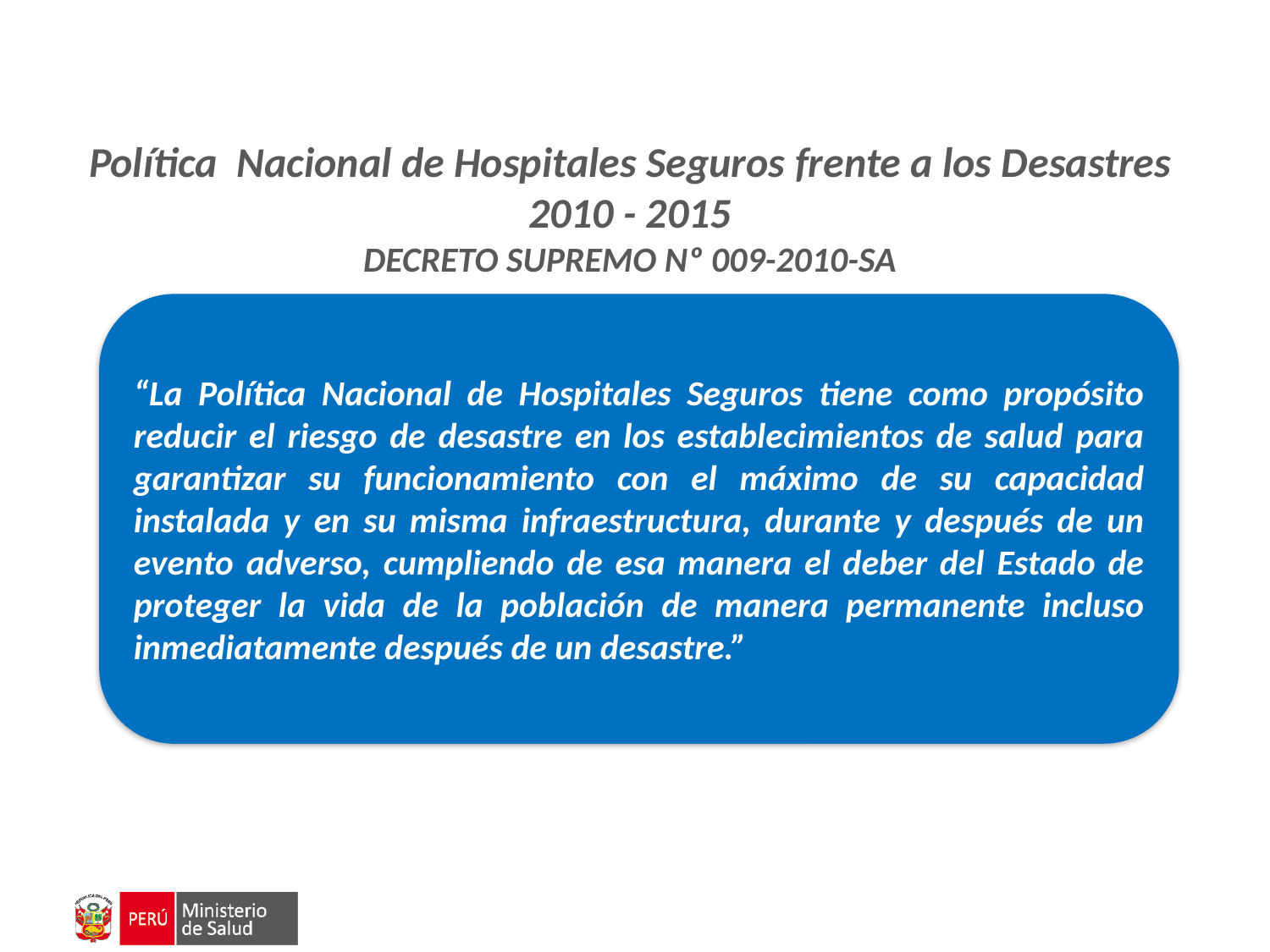

Política  Nacional de Hospitales Seguros frente a los Desastres
2010 - 2015
DECRETO SUPREMO Nº 009-2010-SA
“La Política Nacional de Hospitales Seguros tiene como propósito reducir el riesgo de desastre en los establecimientos de salud para garantizar su funcionamiento con el máximo de su capacidad instalada y en su misma infraestructura, durante y después de un evento adverso, cumpliendo de esa manera el deber del Estado de proteger la vida de la población de manera permanente incluso inmediatamente después de un desastre.”